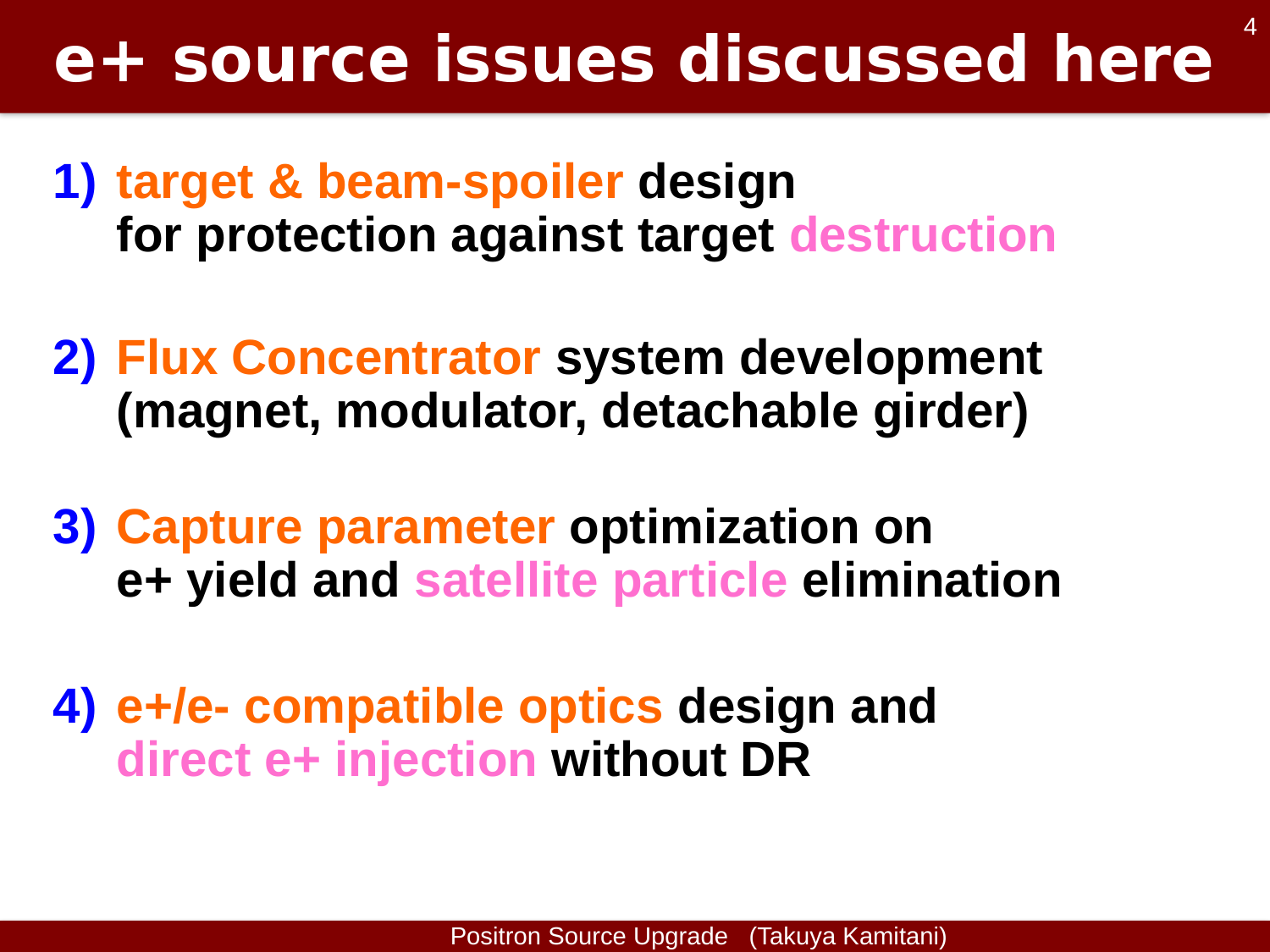

# e+ source issues discussed here
4
target & beam-spoiler design
for protection against target destruction
Flux Concentrator system development
(magnet, modulator, detachable girder)
Capture parameter optimization on
e+ yield and satellite particle elimination

e+/e- compatible optics design and
direct e+ injection without DR